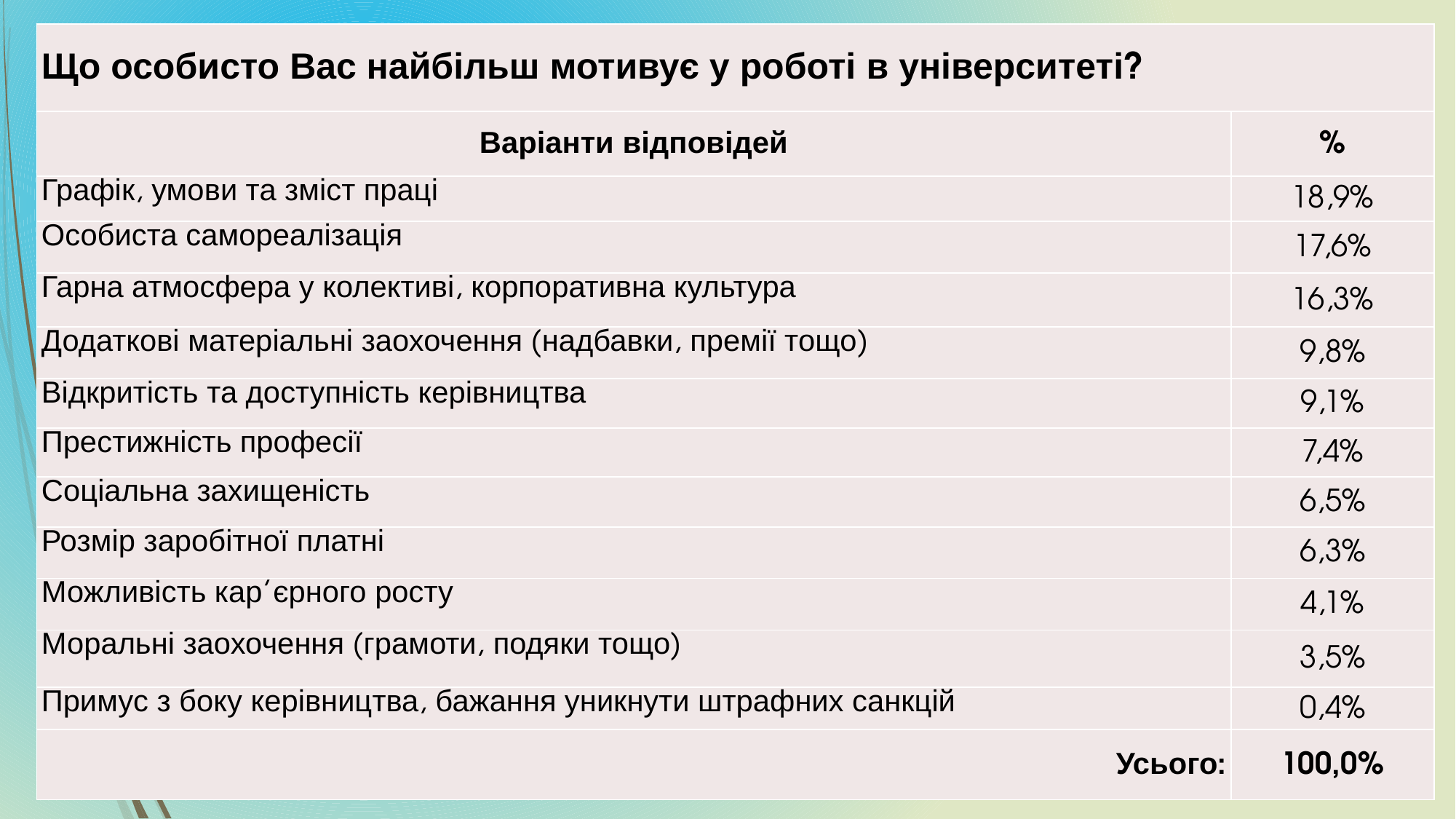

| Що особисто Вас найбільш мотивує у роботі в університеті? |  |
| --- | --- |
| Варіанти відповідей | % |
| Графік, умови та зміст праці | 18,9% |
| Особиста самореалізація | 17,6% |
| Гарна атмосфера у колективі, корпоративна культура | 16,3% |
| Додаткові матеріальні заохочення (надбавки, премії тощо) | 9,8% |
| Відкритість та доступність керівництва | 9,1% |
| Престижність професії | 7,4% |
| Соціальна захищеність | 6,5% |
| Розмір заробітної платні | 6,3% |
| Можливість кар’єрного росту | 4,1% |
| Моральні заохочення (грамоти, подяки тощо) | 3,5% |
| Примус з боку керівництва, бажання уникнути штрафних санкцій | 0,4% |
| Усього: | 100,0% |